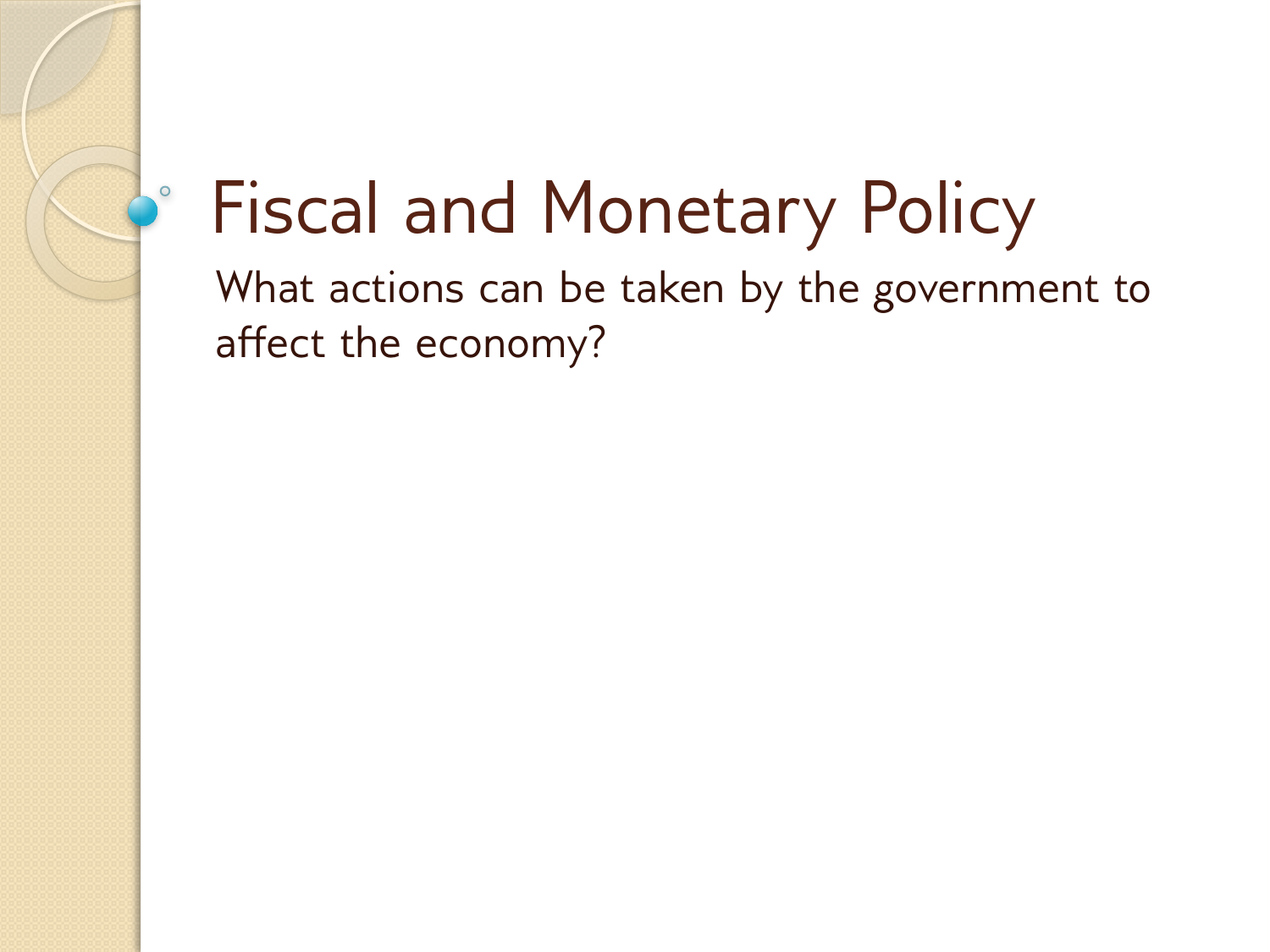

# Fiscal and Monetary Policy
What actions can be taken by the government to affect the economy?